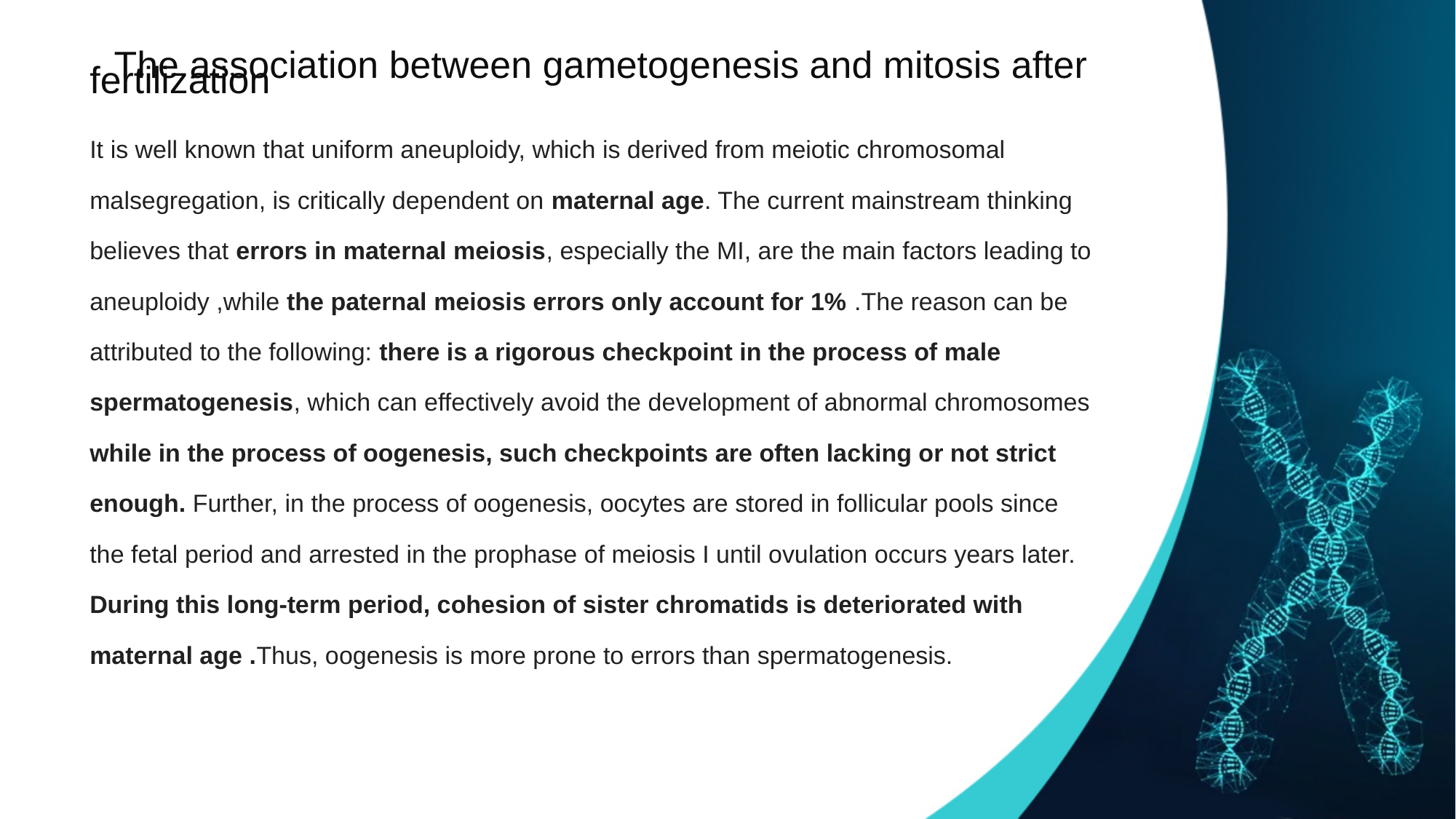

The association between gametogenesis and mitosis after fertilization
It is well known that uniform aneuploidy, which is derived from meiotic chromosomal malsegregation, is critically dependent on maternal age. The current mainstream thinking believes that errors in maternal meiosis, especially the MI, are the main factors leading to aneuploidy ,while the paternal meiosis errors only account for 1% .The reason can be attributed to the following: there is a rigorous checkpoint in the process of male spermatogenesis, which can effectively avoid the development of abnormal chromosomes while in the process of oogenesis, such checkpoints are often lacking or not strict enough. Further, in the process of oogenesis, oocytes are stored in follicular pools since the fetal period and arrested in the prophase of meiosis I until ovulation occurs years later. During this long-term period, cohesion of sister chromatids is deteriorated with maternal age .Thus, oogenesis is more prone to errors than spermatogenesis.